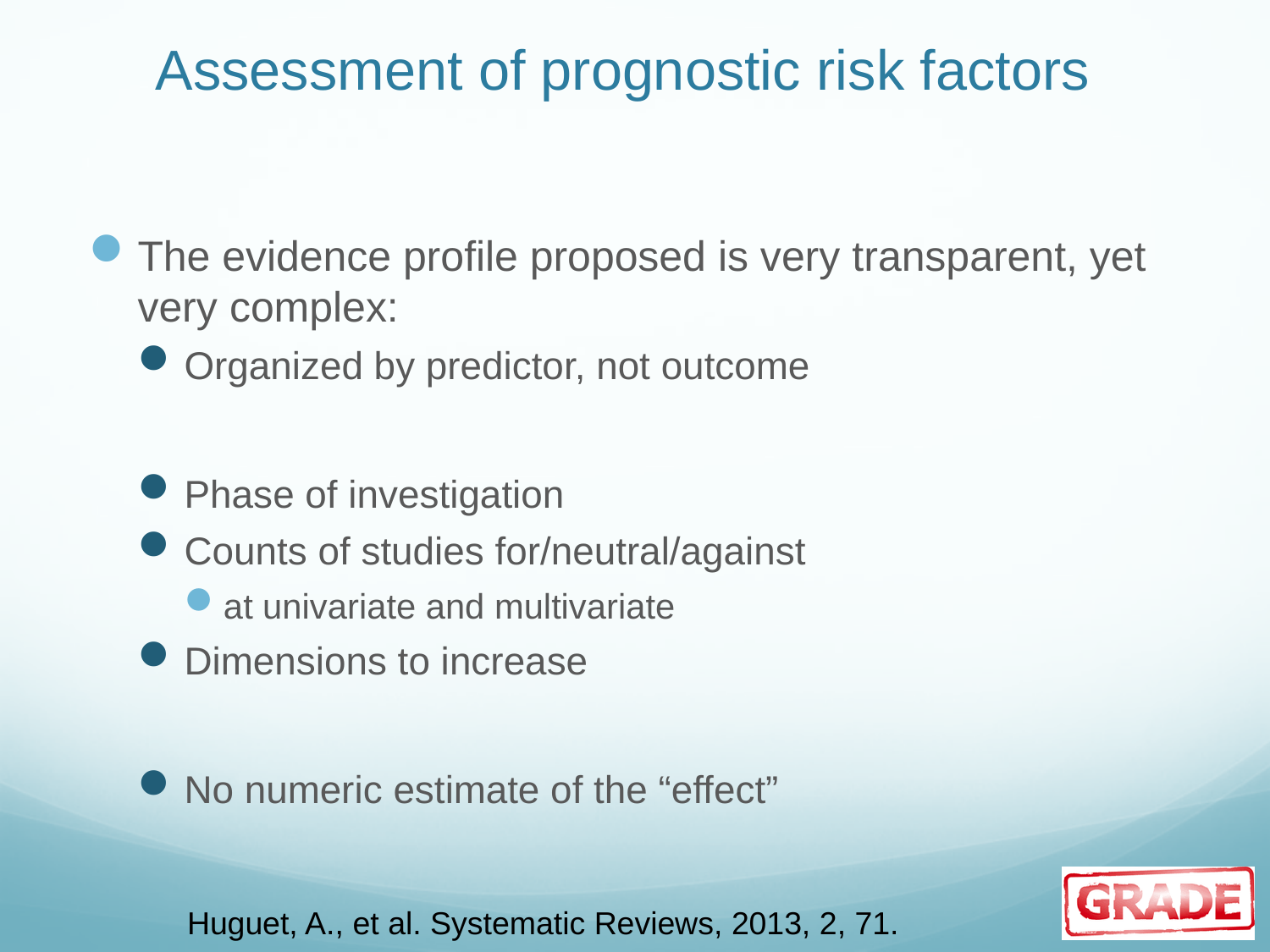

# Assessment of prognostic risk factors
The evidence profile proposed is very transparent, yet very complex:
Organized by predictor, not outcome

Phase of investigation
Counts of studies for/neutral/against
at univariate and multivariate
Dimensions to increase

No numeric estimate of the “effect”
Huguet, A., et al. Systematic Reviews, 2013, 2, 71.